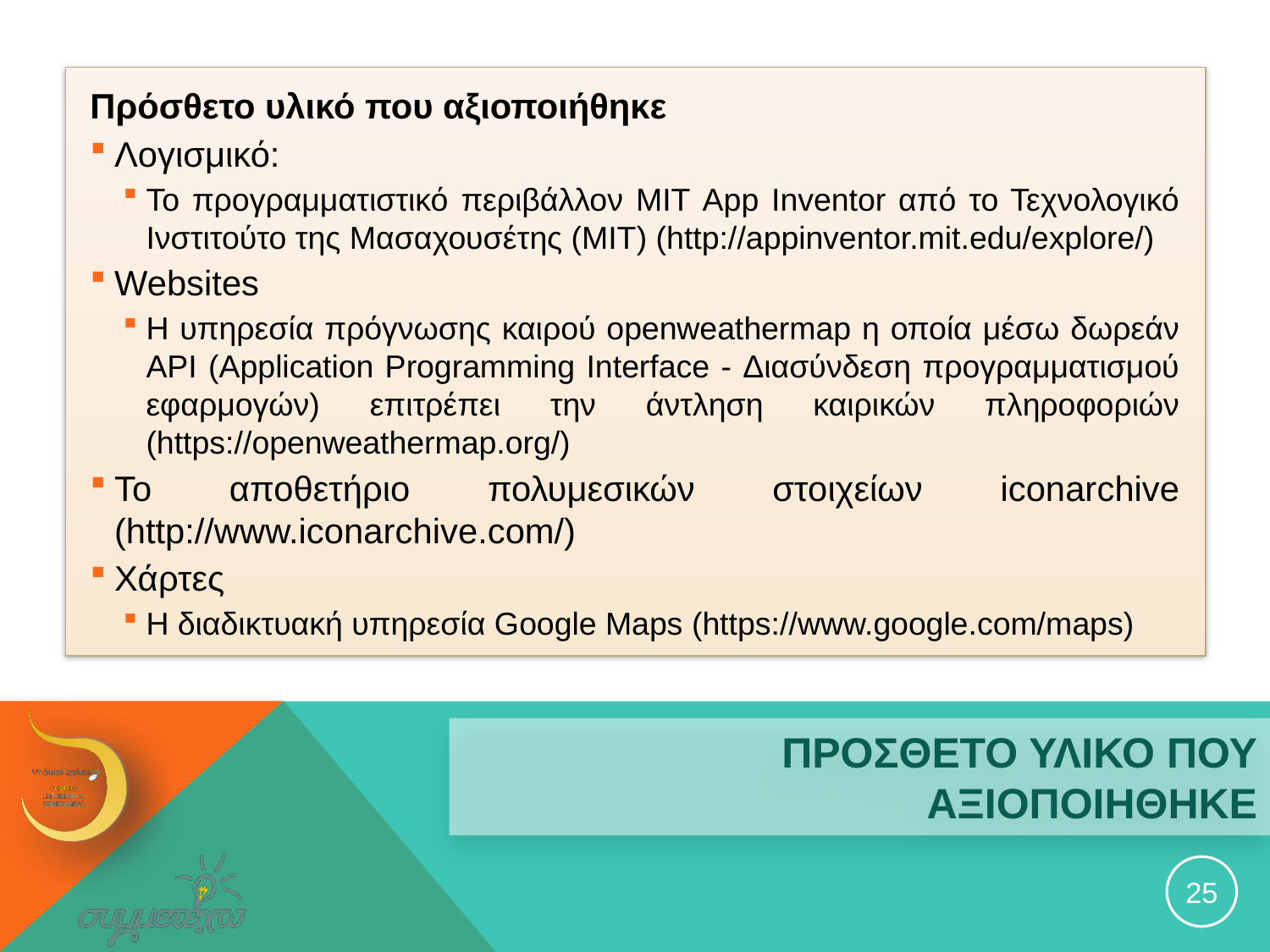

Πρόσθετο υλικό που αξιοποιήθηκε
Λογισμικό:
Το προγραμματιστικό περιβάλλον ΜΙΤ App Inventor από το Τεχνολογικό Ινστιτούτο της Μασαχουσέτης (ΜΙΤ) (http://appinventor.mit.edu/explore/)
Websites
Η υπηρεσία πρόγνωσης καιρού openweathermap η οποία μέσω δωρεάν API (Application Programming Interface - Διασύνδεση προγραμματισμού εφαρμογών) επιτρέπει την άντληση καιρικών πληροφοριών (https://openweathermap.org/)
To αποθετήριο πολυμεσικών στοιχείων iconarchive (http://www.iconarchive.com/)
Χάρτες
Η διαδικτυακή υπηρεσία Google Maps (https://www.google.com/maps)

# ΠΡΟΣΘΕΤΟ ΥΛΙΚΟ ΠΟΥ ΑΞΙΟΠΟΙΗΘΗΚΕ
25